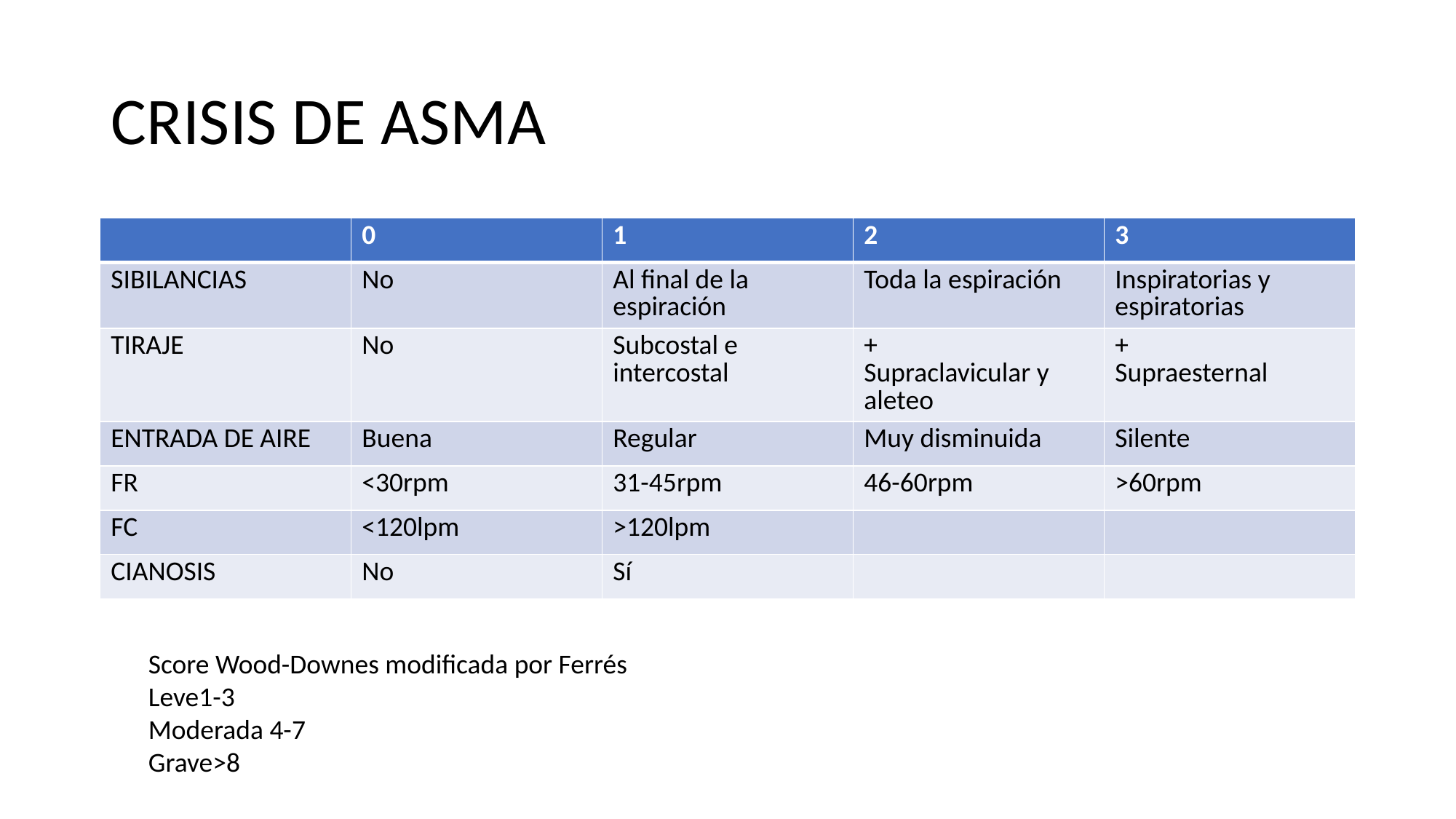

# CRISIS DE ASMA
|  | 0 | 1 | 2 | 3 |
| --- | --- | --- | --- | --- |
| SIBILANCIAS | No | Al final de la espiración | Toda la espiración | Inspiratorias y espiratorias |
| TIRAJE | No | Subcostal e intercostal | + Supraclavicular y aleteo | + Supraesternal |
| ENTRADA DE AIRE | Buena | Regular | Muy disminuida | Silente |
| FR | <30rpm | 31-45rpm | 46-60rpm | >60rpm |
| FC | <120lpm | >120lpm |  |  |
| CIANOSIS | No | Sí |  |  |
Score Wood-Downes modificada por Ferrés
Leve1-3
Moderada 4-7
Grave>8